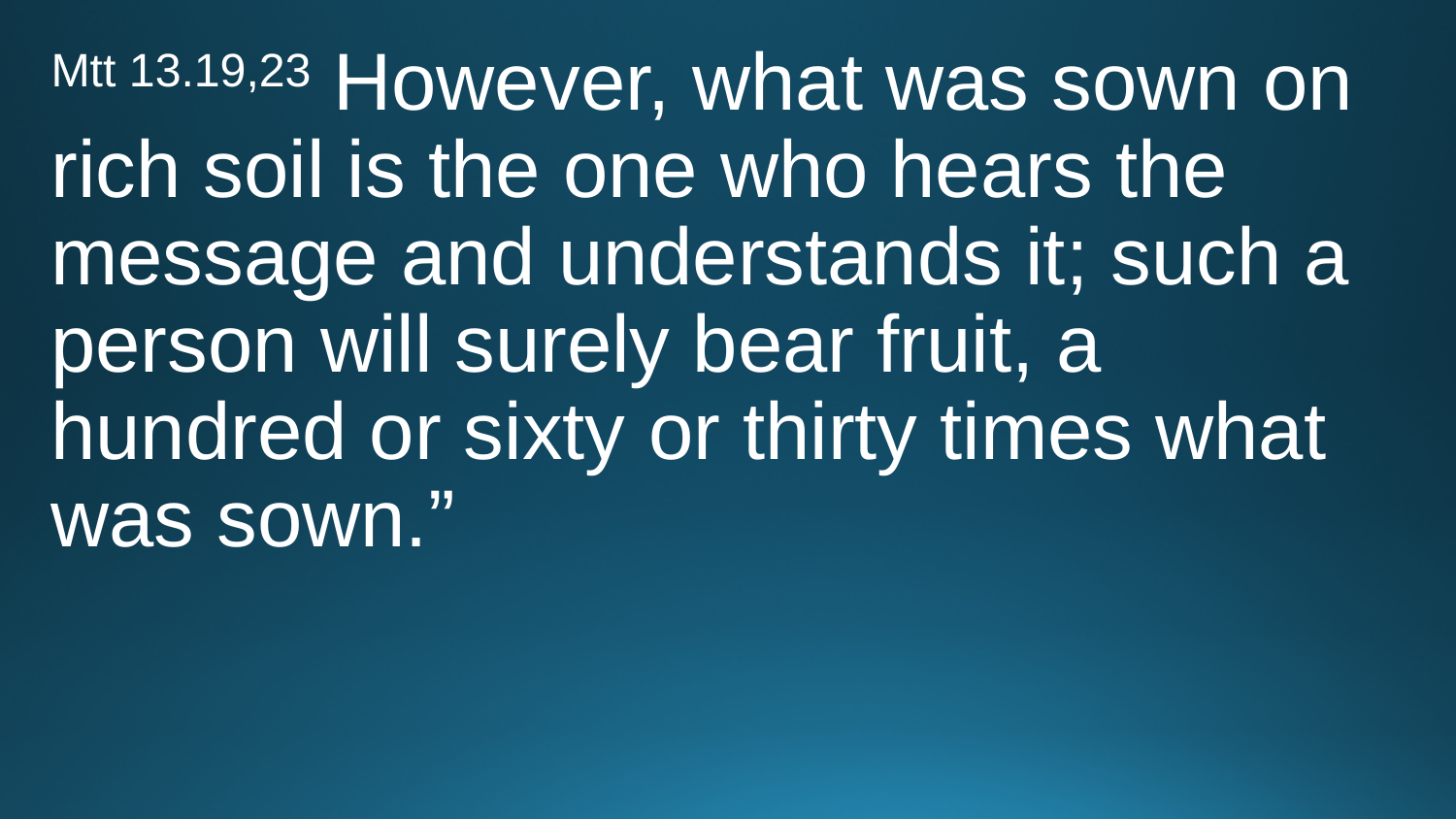

Mtt 13.19,23 However, what was sown on rich soil is the one who hears the message and understands it; such a person will surely bear fruit, a hundred or sixty or thirty times what was sown.”